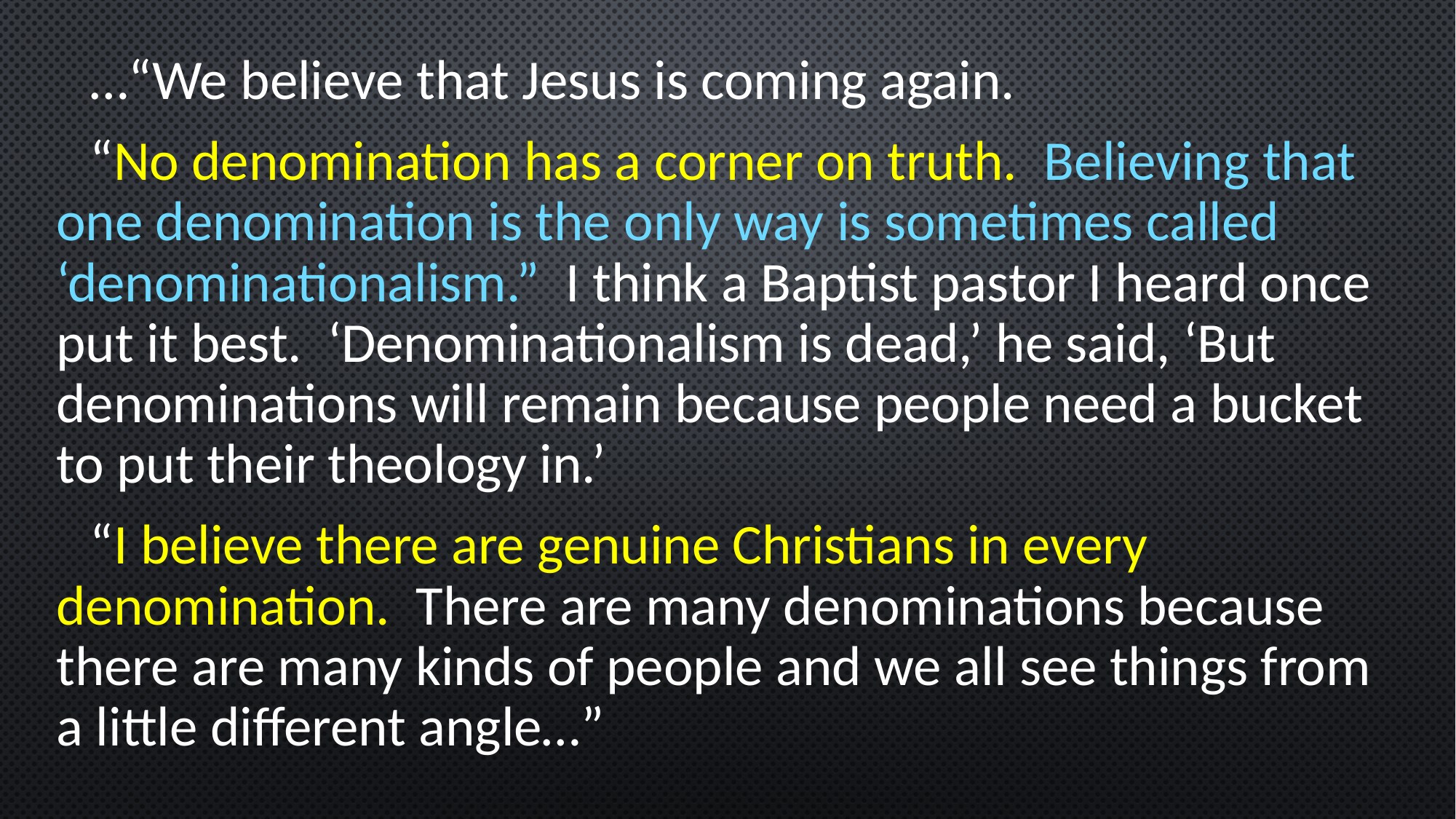

…“We believe that Jesus is coming again.
“No denomination has a corner on truth.  Believing that one denomination is the only way is sometimes called ‘denominationalism.”  I think a Baptist pastor I heard once put it best.  ‘Denominationalism is dead,’ he said, ‘But denominations will remain because people need a bucket to put their theology in.’
“I believe there are genuine Christians in every denomination.  There are many denominations because there are many kinds of people and we all see things from a little different angle…”